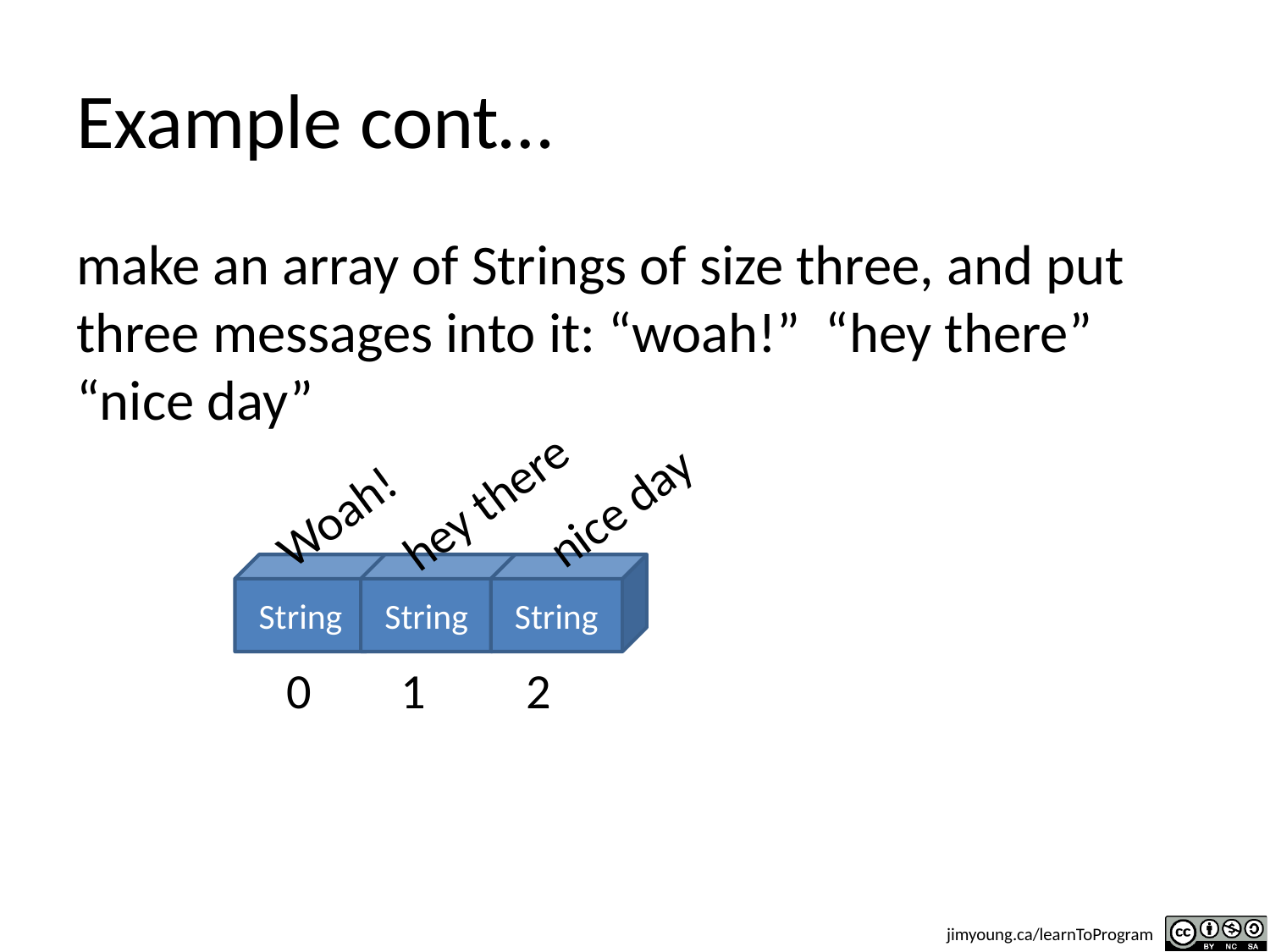

# Example cont…
make an array of Strings of size three, and put three messages into it: “woah!”  “hey there” “nice day”

nice day
hey there
Woah!
String
String
String
0        1         2